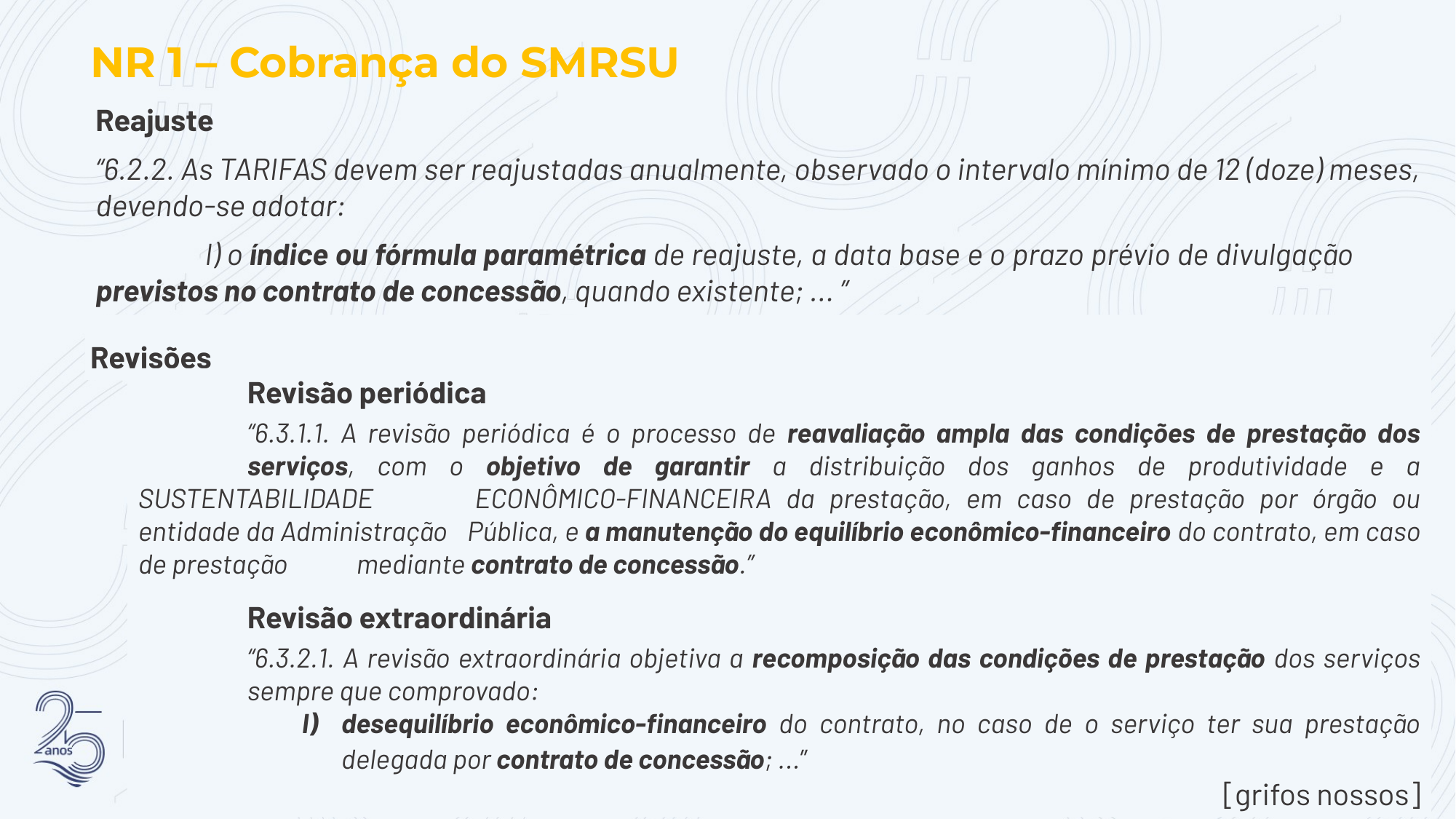

NR 1 – Cobrança do SMRSU
Reajuste
“6.2.2. As TARIFAS devem ser reajustadas anualmente, observado o intervalo mínimo de 12 (doze) meses, devendo-se adotar:
	I) o índice ou fórmula paramétrica de reajuste, a data base e o prazo prévio de divulgação 	previstos no contrato de concessão, quando existente; ... ”
Revisões
	Revisão periódica
	“6.3.1.1. A revisão periódica é o processo de reavaliação ampla das condições de prestação dos 	serviços, com o objetivo de garantir a distribuição dos ganhos de produtividade e a SUSTENTABILIDADE 	ECONÔMICO-FINANCEIRA da prestação, em caso de prestação por órgão ou entidade da Administração 	Pública, e a manutenção do equilíbrio econômico-financeiro do contrato, em caso de prestação 	mediante contrato de concessão.”
	Revisão extraordinária
	“6.3.2.1. A revisão extraordinária objetiva a recomposição das condições de prestação dos serviços 	sempre que comprovado:
desequilíbrio econômico-financeiro do contrato, no caso de o serviço ter sua prestação delegada por contrato de concessão; ...”
							[grifos nossos]